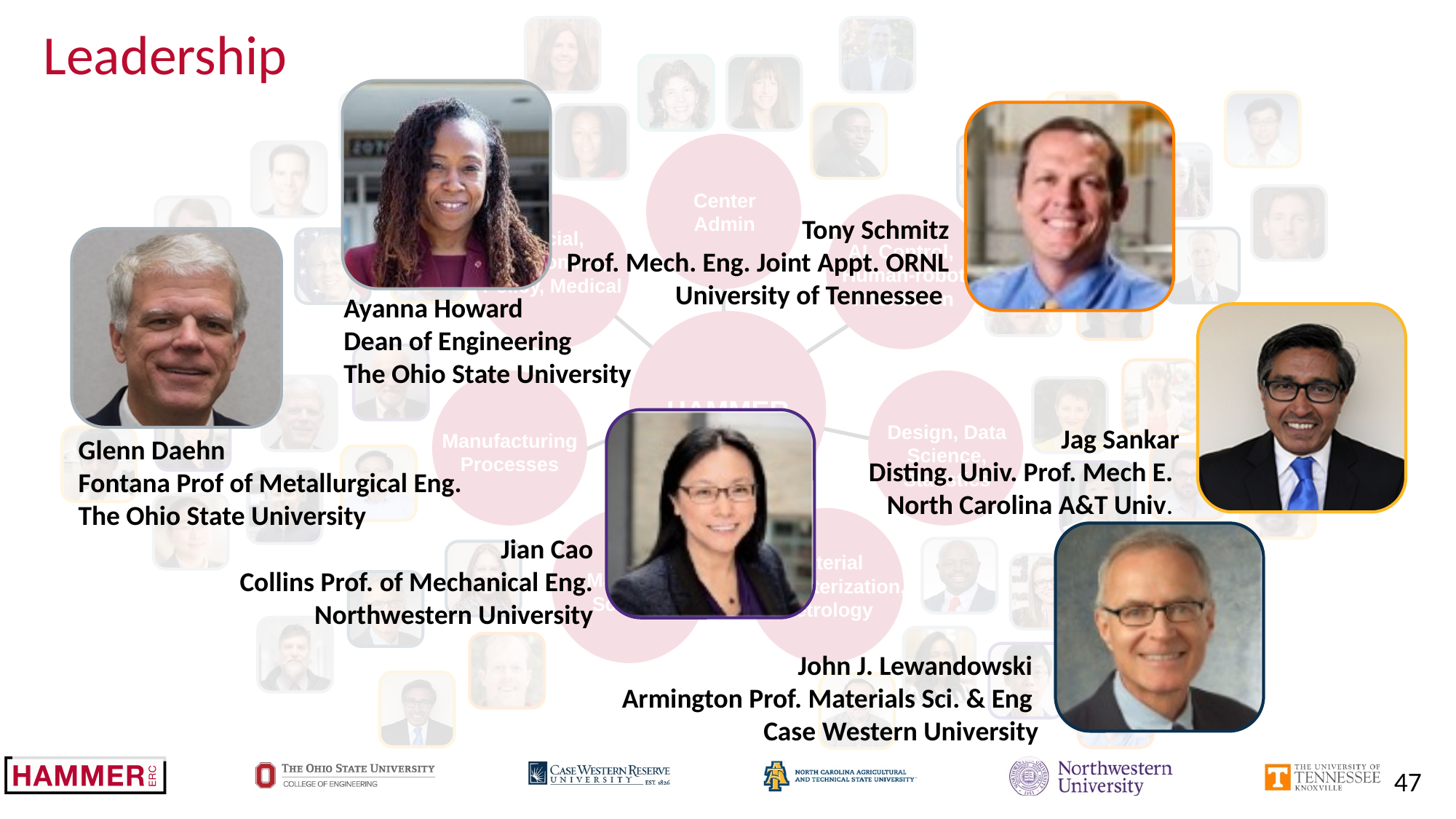

# Leadership

Center
Admin

Tony Schmitz
Prof. Mech. Eng. Joint Appt. ORNL
University of Tennessee
Social, Economics,
Policy, Medical

AI, Control,
Human-robot
Interaction

Ayanna Howard
Dean of Engineering
The Ohio State University

HAMMER
HAMMER

Design, Data Science, Statistics
Jag Sankar
Disting. Univ. Prof. Mech E.
North Carolina A&T Univ.
Manufacturing
Processes
Glenn Daehn
Fontana Prof of Metallurgical Eng.
The Ohio State University

Jian Cao
Collins Prof. of Mechanical Eng.
Northwestern University

Material
Characterization, Metrology

Materials
Science

John J. Lewandowski
Armington Prof. Materials Sci. & Eng
Case Western University